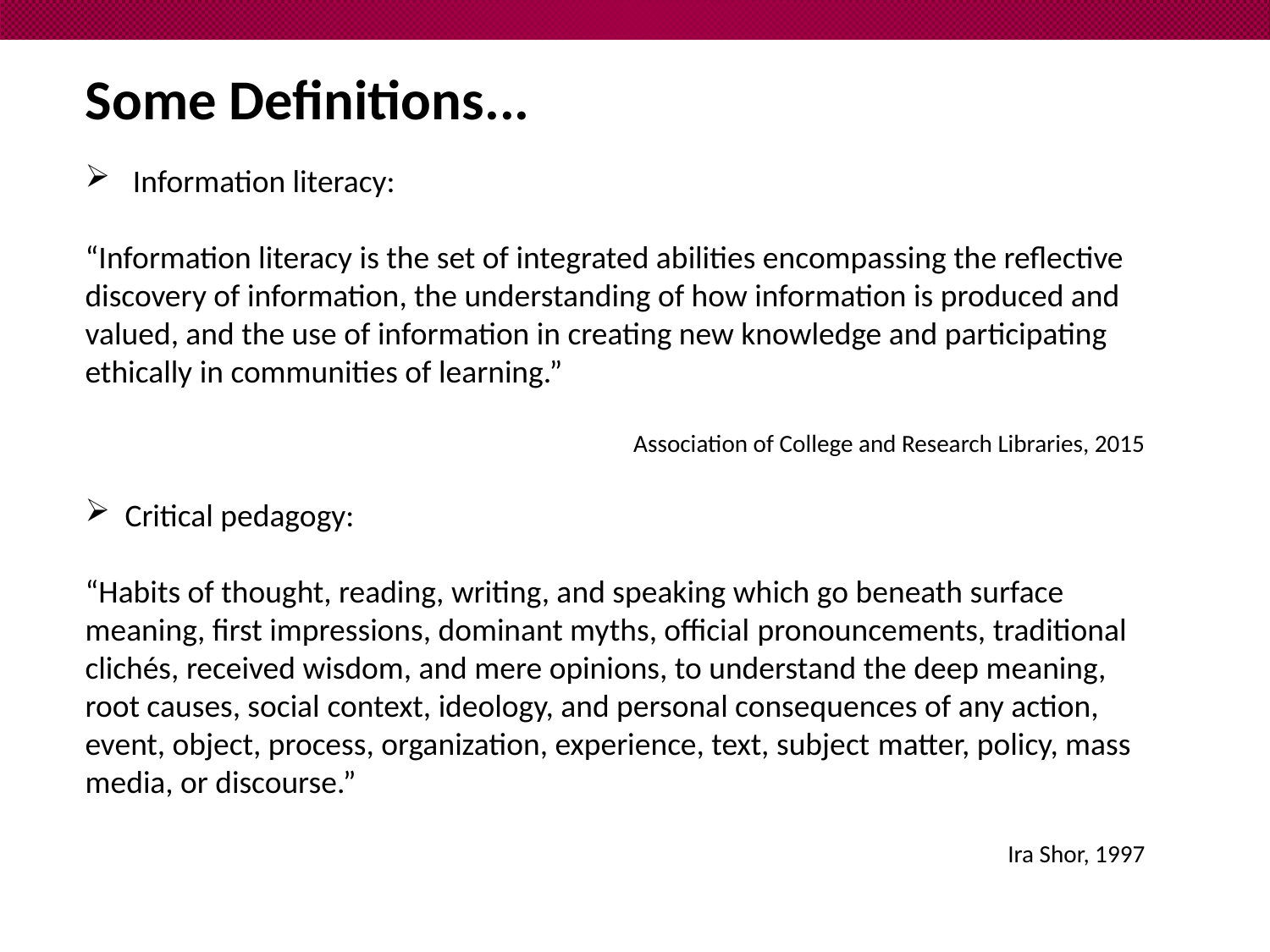

Some Definitions...

Information literacy:

“Information literacy is the set of integrated abilities encompassing the reflective discovery of information, the understanding of how information is produced and valued, and the use of information in creating new knowledge and participating ethically in communities of learning.”

Association of College and Research Libraries, 2015

Critical pedagogy:

“Habits of thought, reading, writing, and speaking which go beneath surface meaning, first impressions, dominant myths, official pronouncements, traditional clichés, received wisdom, and mere opinions, to understand the deep meaning, root causes, social context, ideology, and personal consequences of any action, event, object, process, organization, experience, text, subject matter, policy, mass media, or discourse.”

Ira Shor, 1997